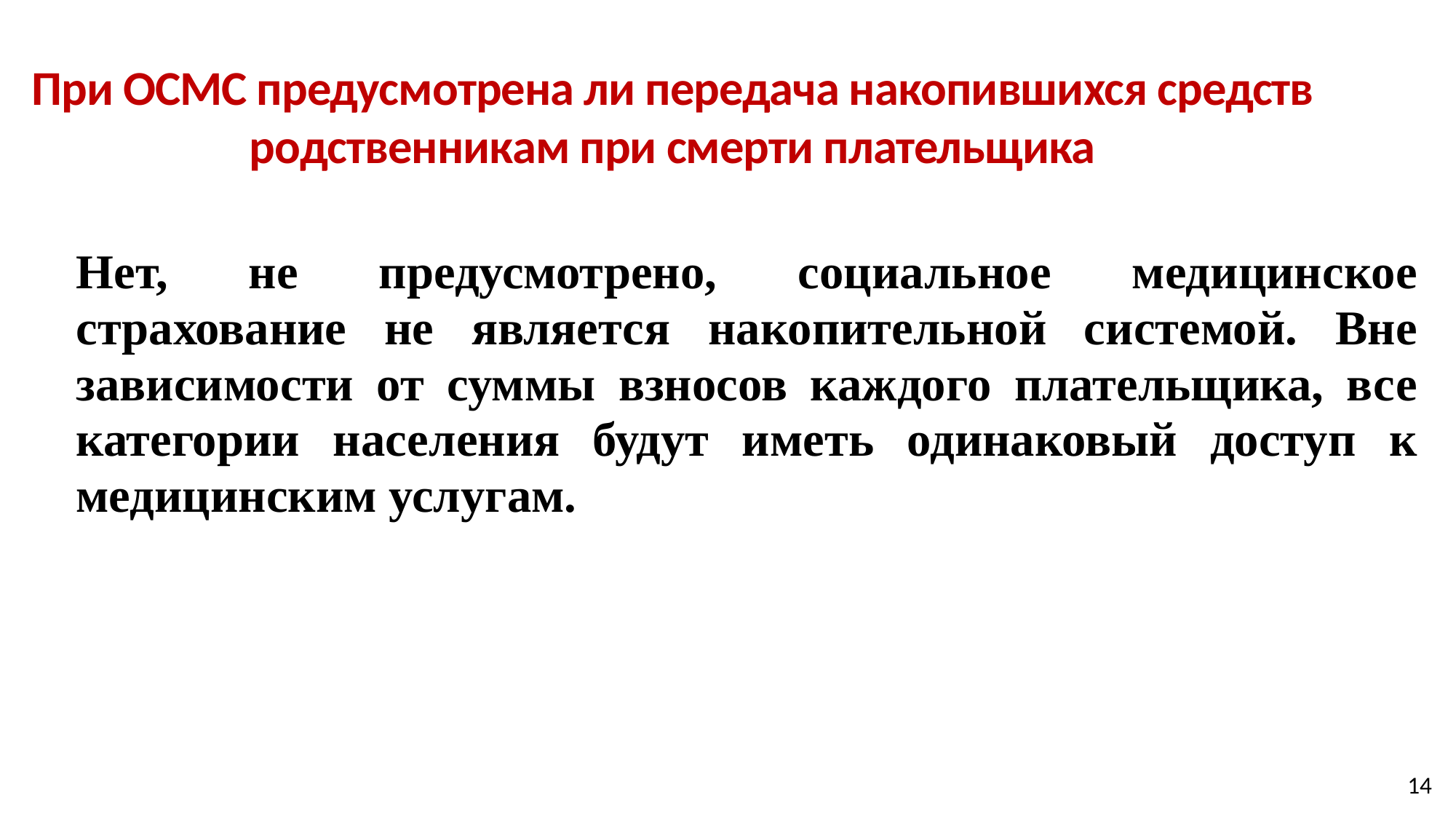

При ОСМС предусмотрена ли передача накопившихся средств родственникам при смерти плательщика
	Нет, не предусмотрено, социальное медицинское страхование не является накопительной системой. Вне зависимости от суммы взносов каждого плательщика, все категории населения будут иметь одинаковый доступ к медицинским услугам.

14